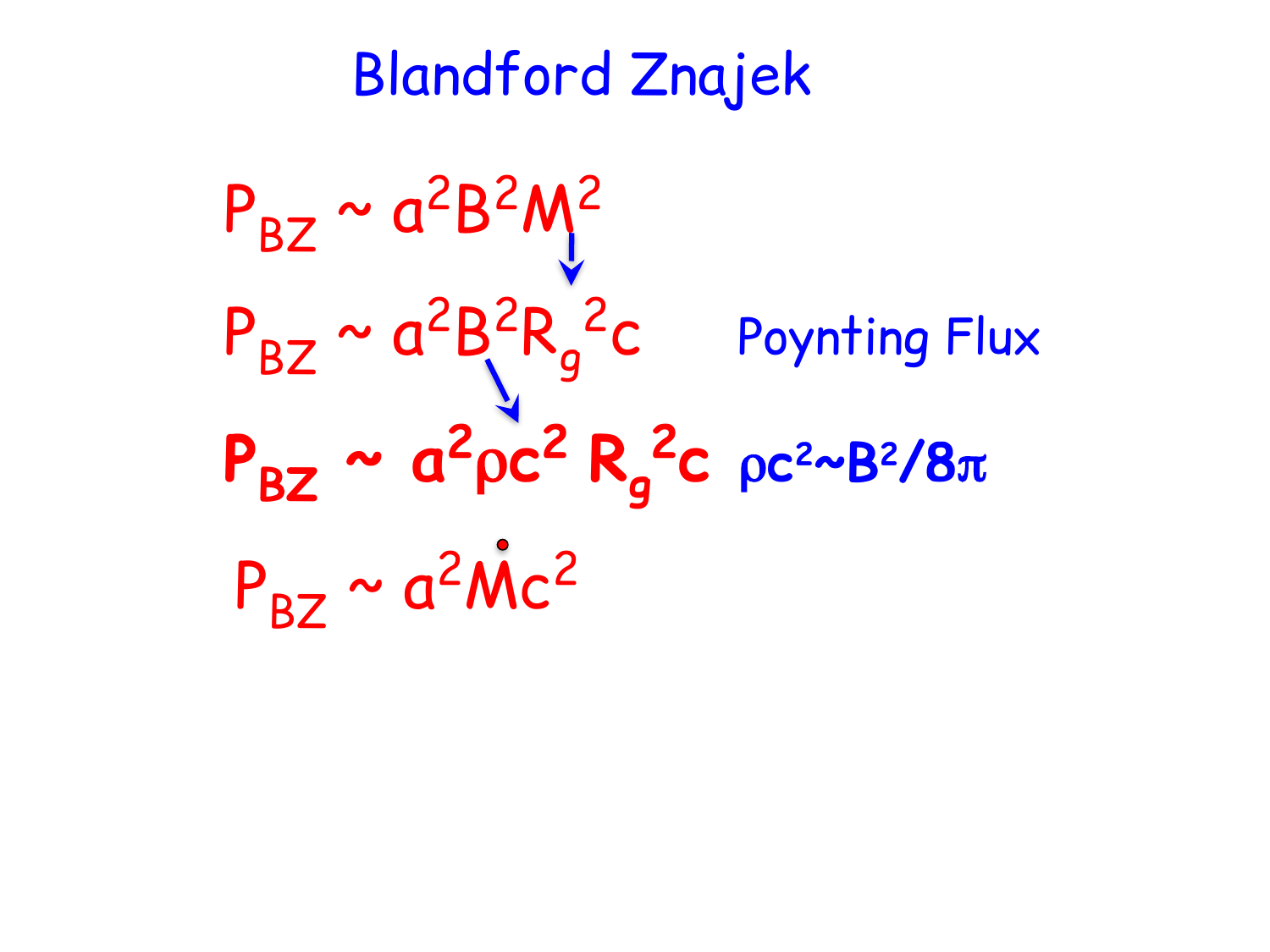

Blandford Znajek
PBZ ~ a2B2M2
PBZ ~ a2B2Rg2c     Poynting Flux
PBZ ~ a2ρc2 Rg2c ρc2~B2/8π
PBZ ~ a2Mc2